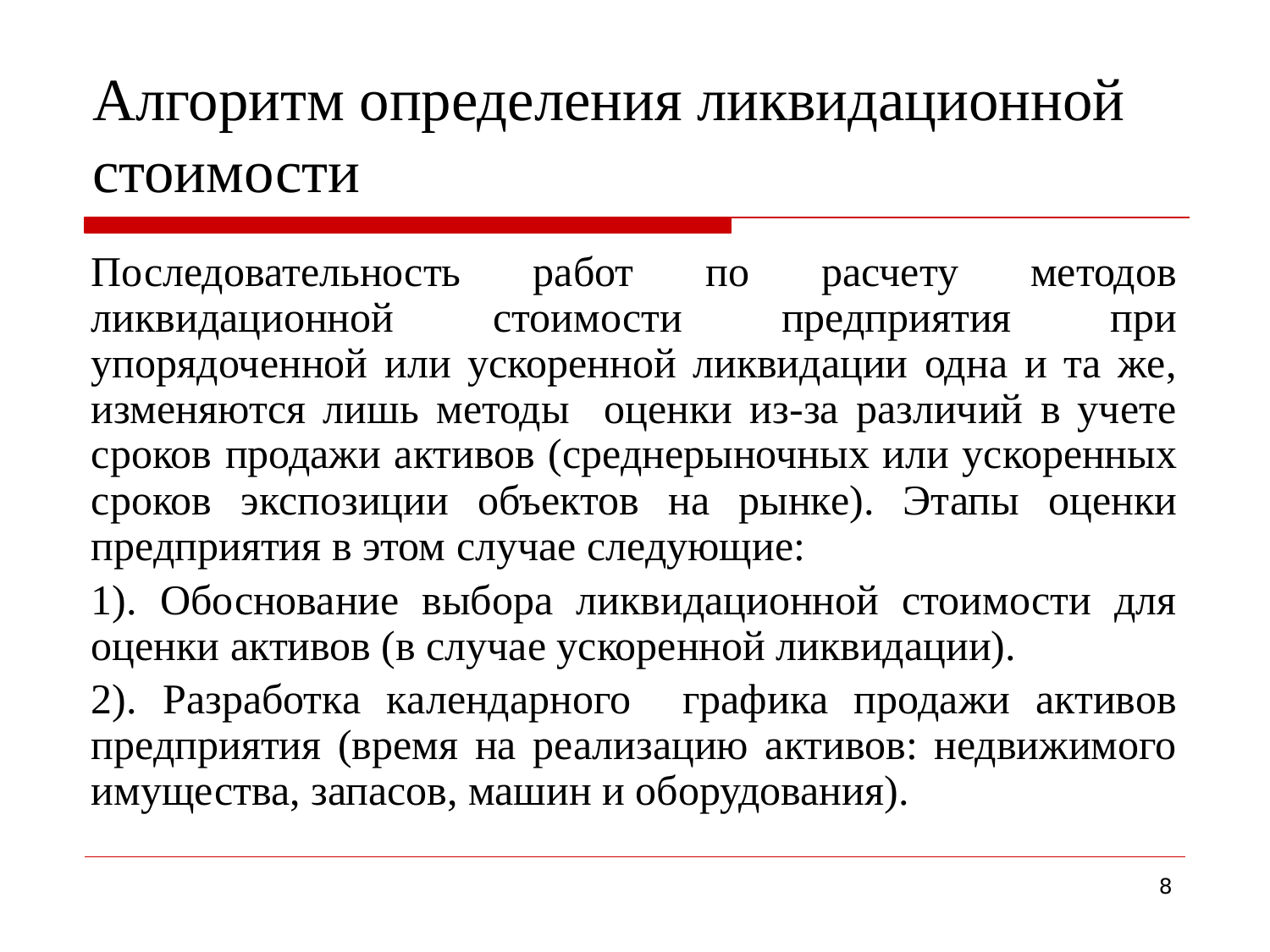

# Алгоритм определения ликвидационной стоимости
Последовательность работ по расчету методов ликвидационной стоимости предприятия при упорядоченной или ускоренной ликвидации одна и та же, изменяются лишь методы  оценки из-за различий в учете сроков продажи активов (среднерыночных или ускоренных сроков экспозиции объектов на рынке). Этапы оценки предприятия в этом случае следующие:
1). Обоснование выбора ликвидационной стоимости для оценки активов (в случае ускоренной ликвидации).
2). Разработка календарного  графика продажи активов предприятия (время на реализацию активов: недвижимого имущества, запасов, машин и оборудования).
8